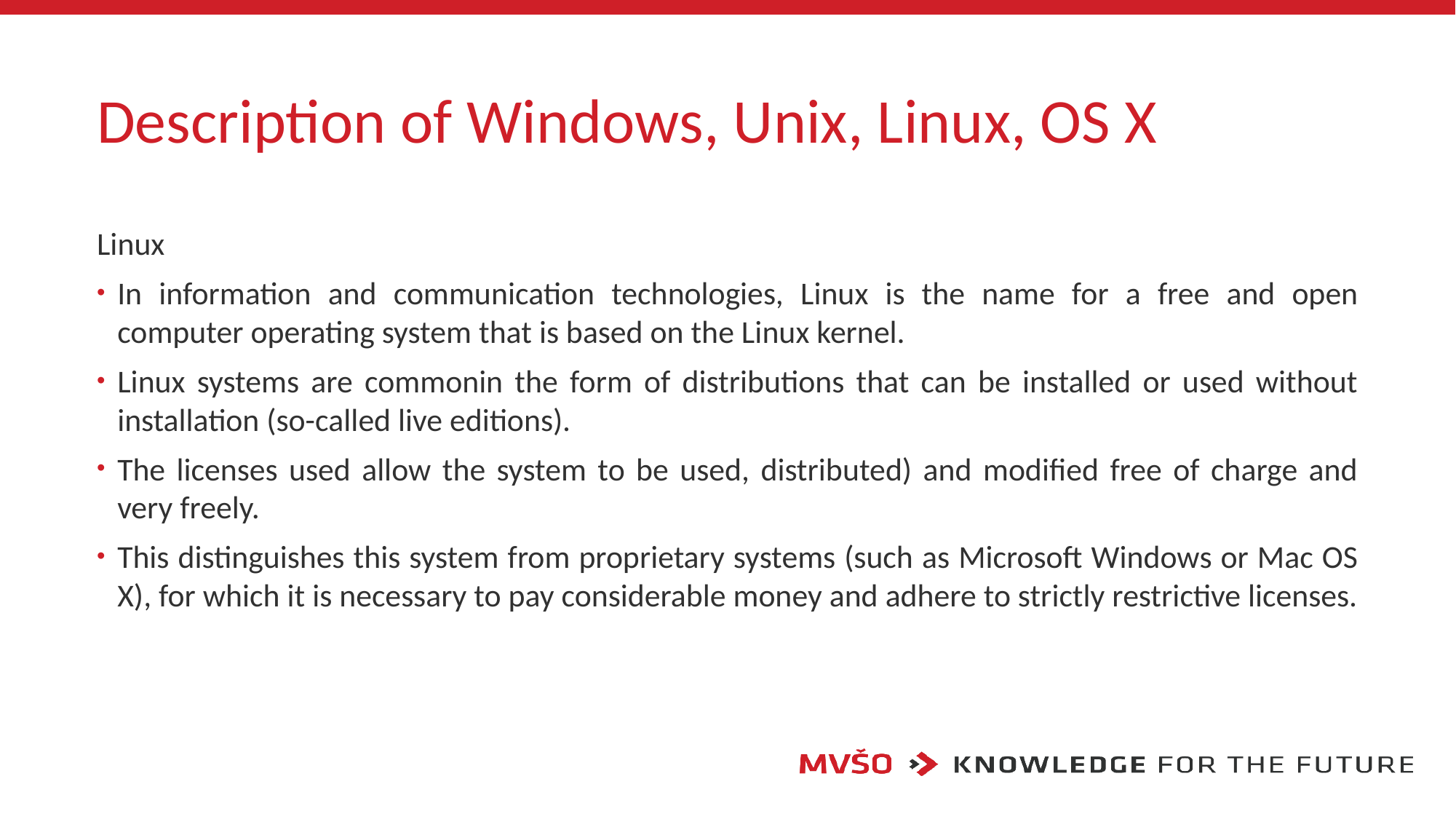

# Description of Windows, Unix, Linux, OS X
Linux
In information and communication technologies, Linux is the name for a free and open computer operating system that is based on the Linux kernel.
Linux systems are commonin the form of distributions that can be installed or used without installation (so-called live editions).
The licenses used allow the system to be used, distributed) and modified free of charge and very freely.
This distinguishes this system from proprietary systems (such as Microsoft Windows or Mac OS X), for which it is necessary to pay considerable money and adhere to strictly restrictive licenses.